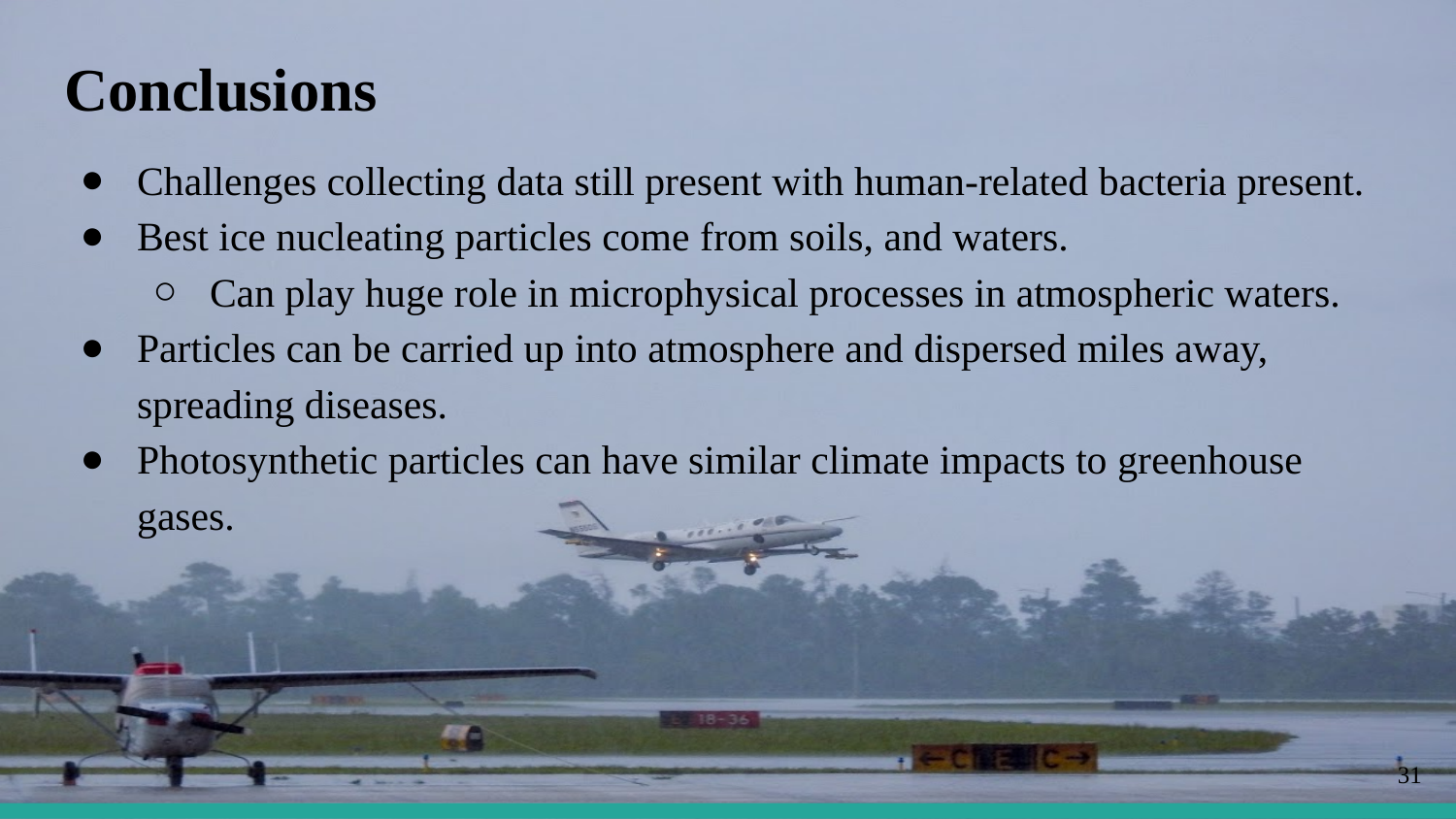

# Conclusions
Challenges collecting data still present with human-related bacteria present.
Best ice nucleating particles come from soils, and waters.
Can play huge role in microphysical processes in atmospheric waters.
Particles can be carried up into atmosphere and dispersed miles away, spreading diseases.
Photosynthetic particles can have similar climate impacts to greenhouse gases.
31